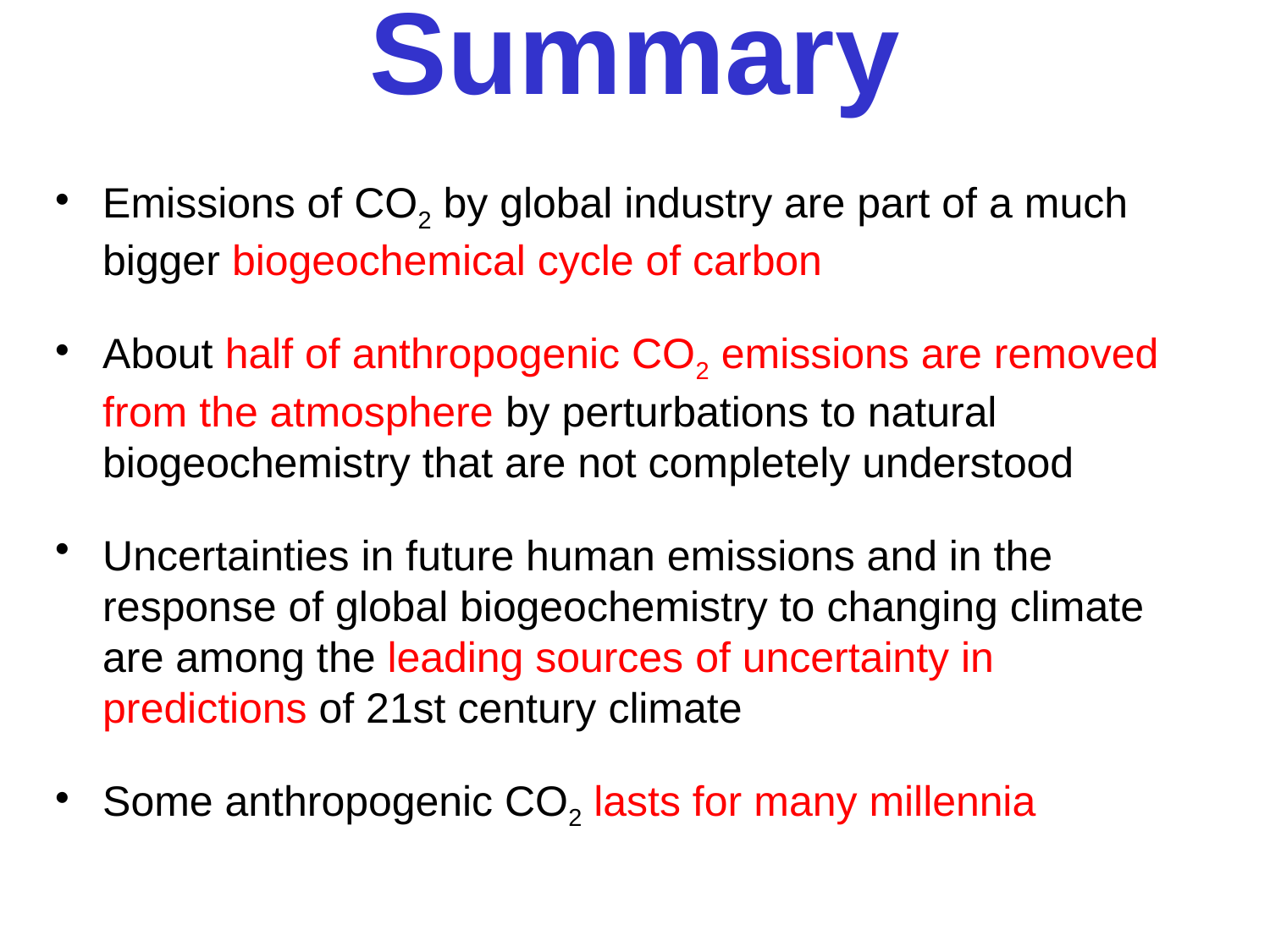

# Summary
Emissions of CO2 by global industry are part of a much bigger biogeochemical cycle of carbon
About half of anthropogenic CO2 emissions are removed from the atmosphere by perturbations to natural biogeochemistry that are not completely understood
Uncertainties in future human emissions and in the response of global biogeochemistry to changing climate are among the leading sources of uncertainty in predictions of 21st century climate
Some anthropogenic CO2 lasts for many millennia